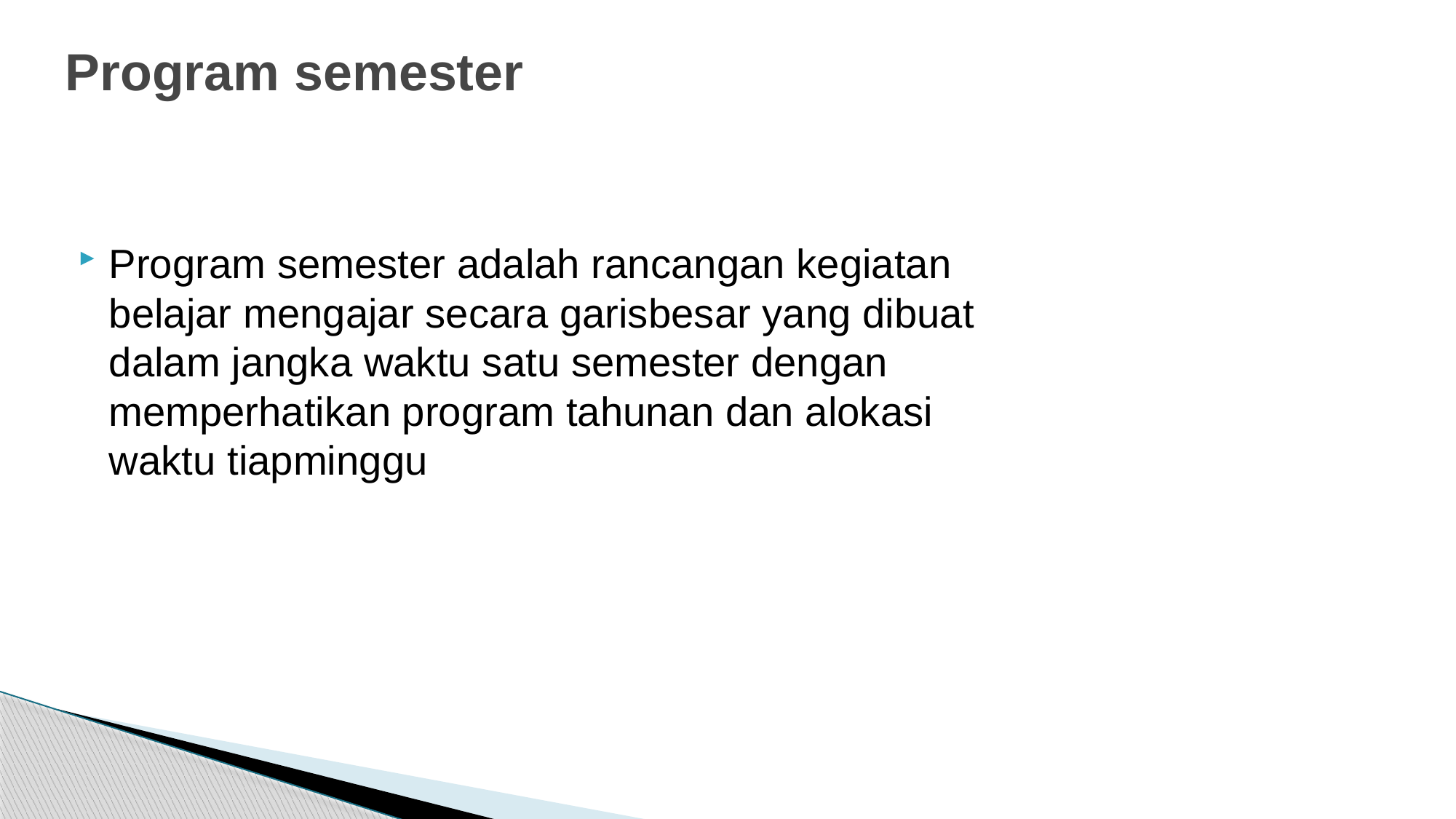

# Program semester

Program semester adalah rancangan kegiatan belajar mengajar secara garisbesar yang dibuat dalam jangka waktu satu semester dengan memperhatikan program tahunan dan alokasi waktu tiapminggu